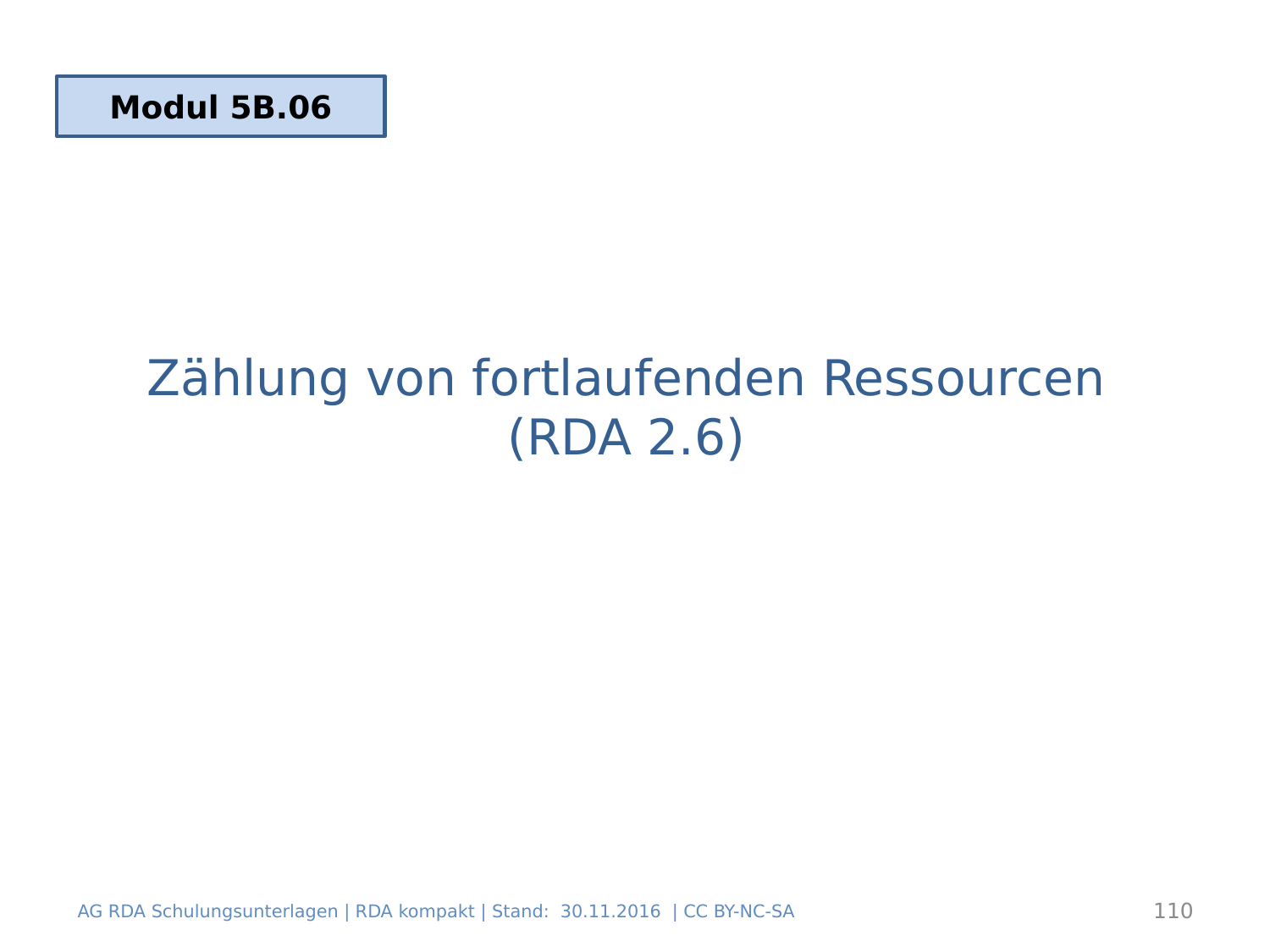

Modul 5B.06
# Zählung von fortlaufenden Ressourcen (RDA 2.6)
AG RDA Schulungsunterlagen | RDA kompakt | Stand:  30.11.2016  | CC BY-NC-SA
110